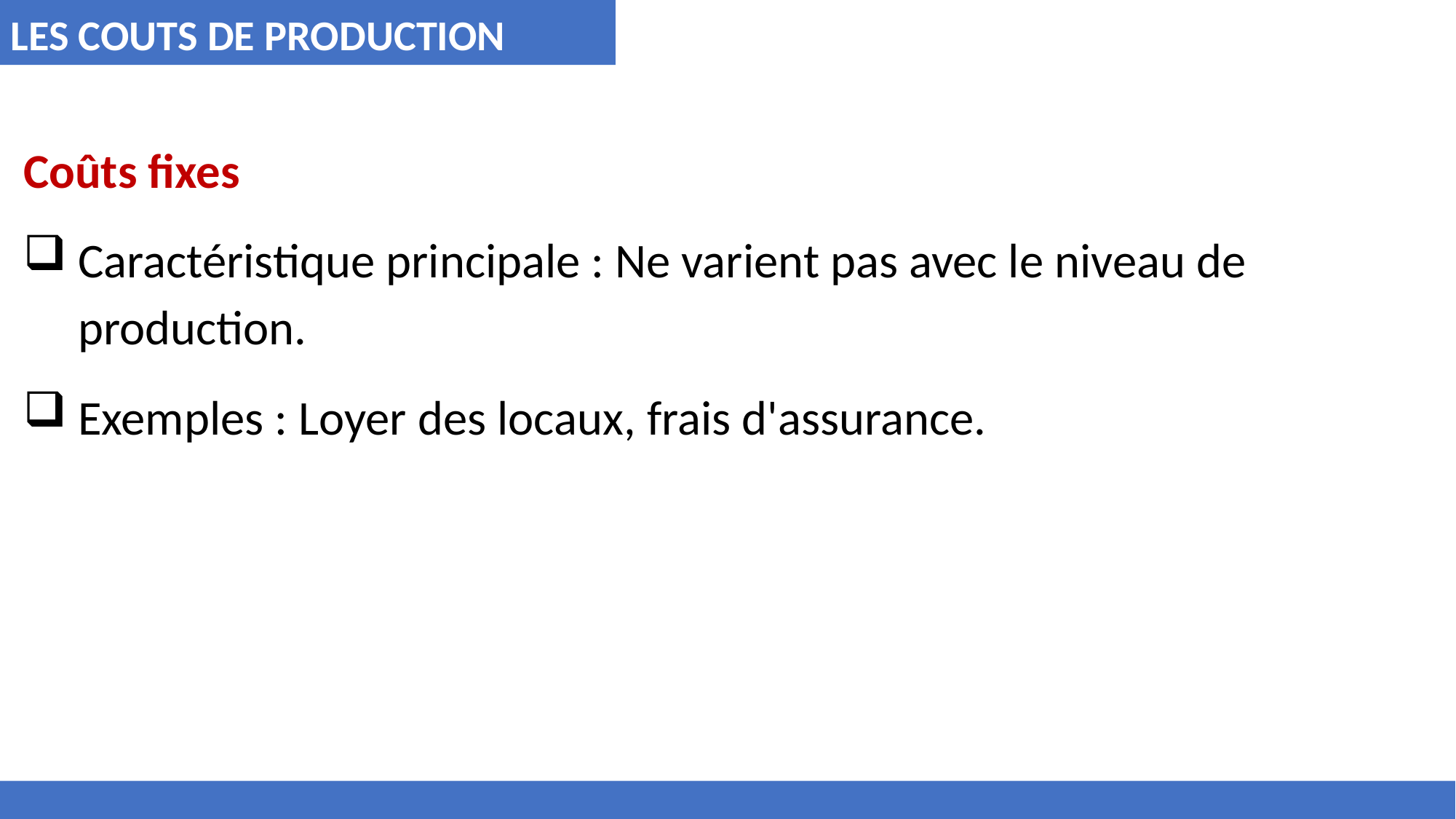

LES COUTS DE PRODUCTION
Coûts fixes
Caractéristique principale : Ne varient pas avec le niveau de production.
Exemples : Loyer des locaux, frais d'assurance.